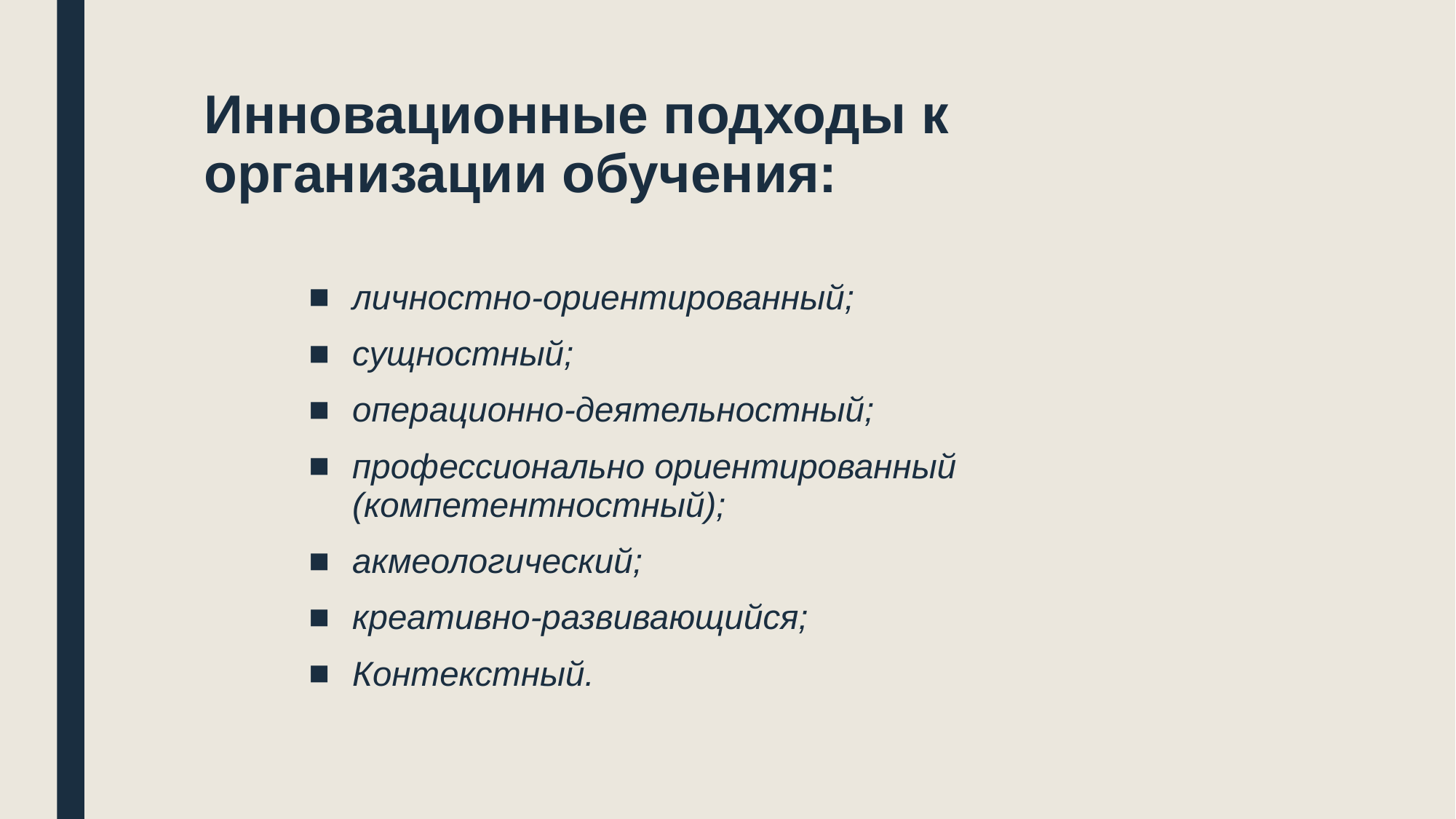

# Инновационные подходы к организации обучения:
личностно-ориентированный;
сущностный;
операционно-деятельностный;
профессионально ориентированный (компетентностный);
акмеологический;
креативно-развивающийся;
Контекстный.